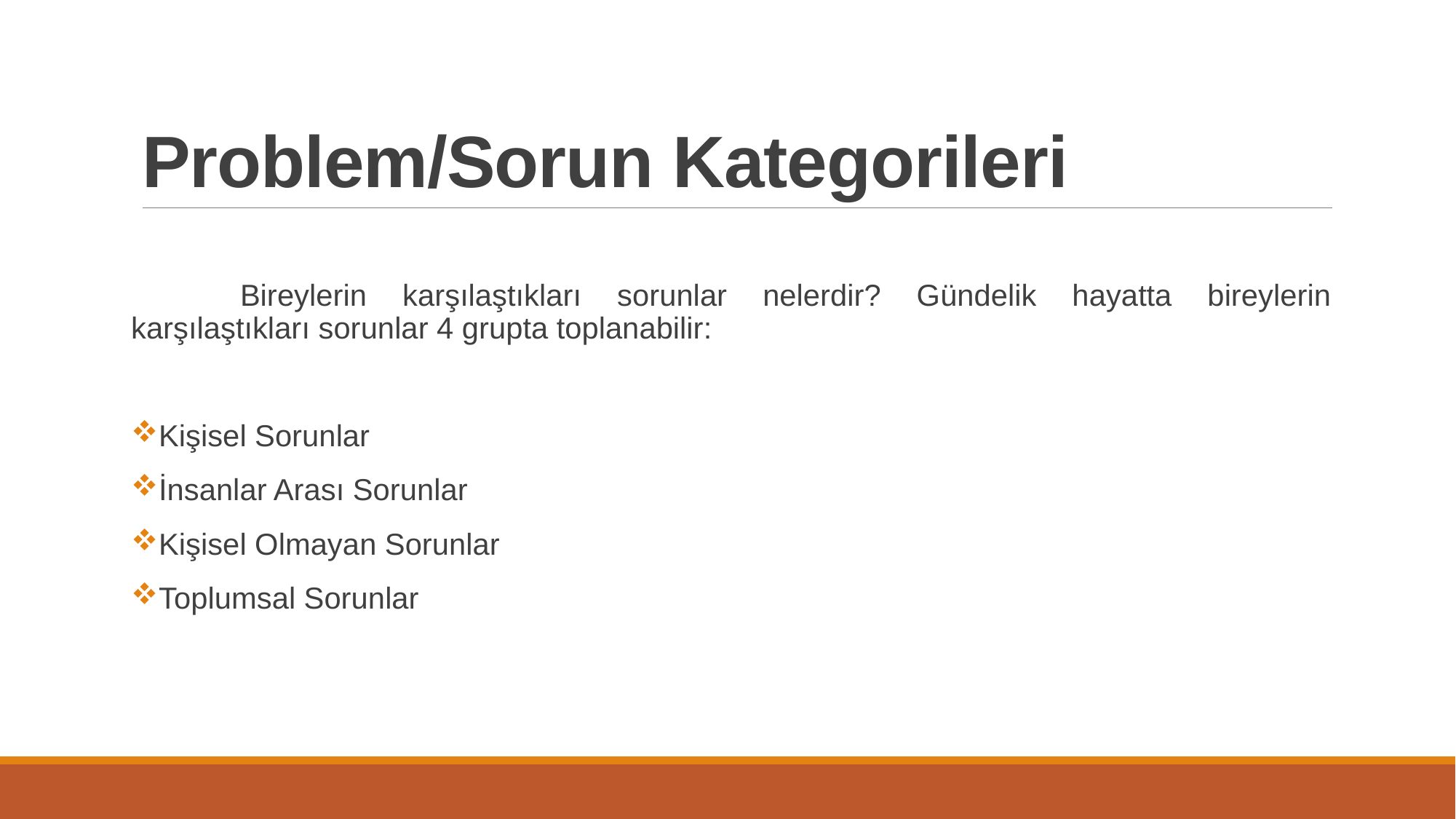

# Problem/Sorun Kategorileri

	Bireylerin karşılaştıkları sorunlar nelerdir? Gündelik hayatta bireylerin karşılaştıkları sorunlar 4 grupta toplanabilir:

Kişisel Sorunlar
İnsanlar Arası Sorunlar
Kişisel Olmayan Sorunlar
Toplumsal Sorunlar